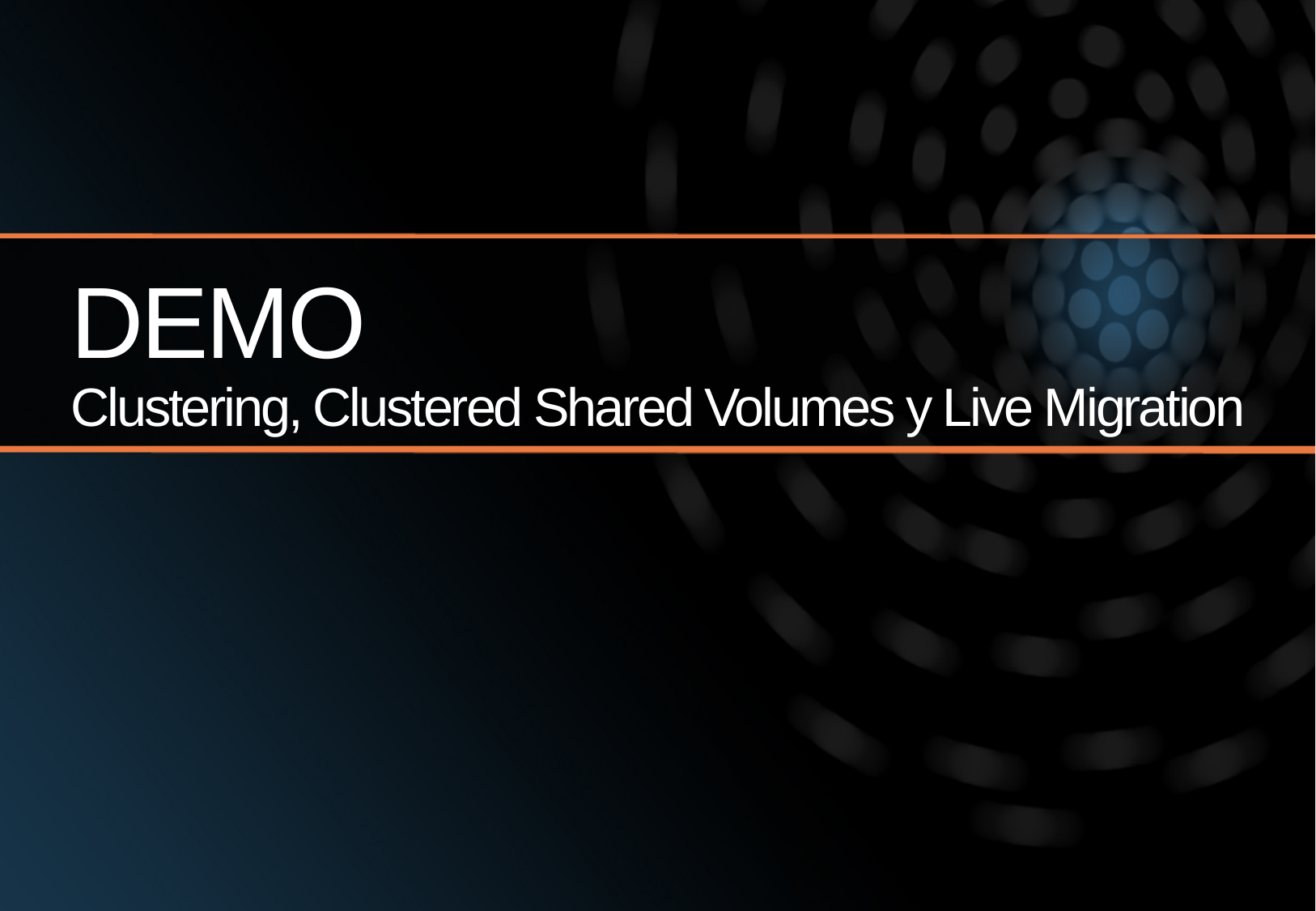

# DEMO Clustering, Clustered Shared Volumes y Live Migration